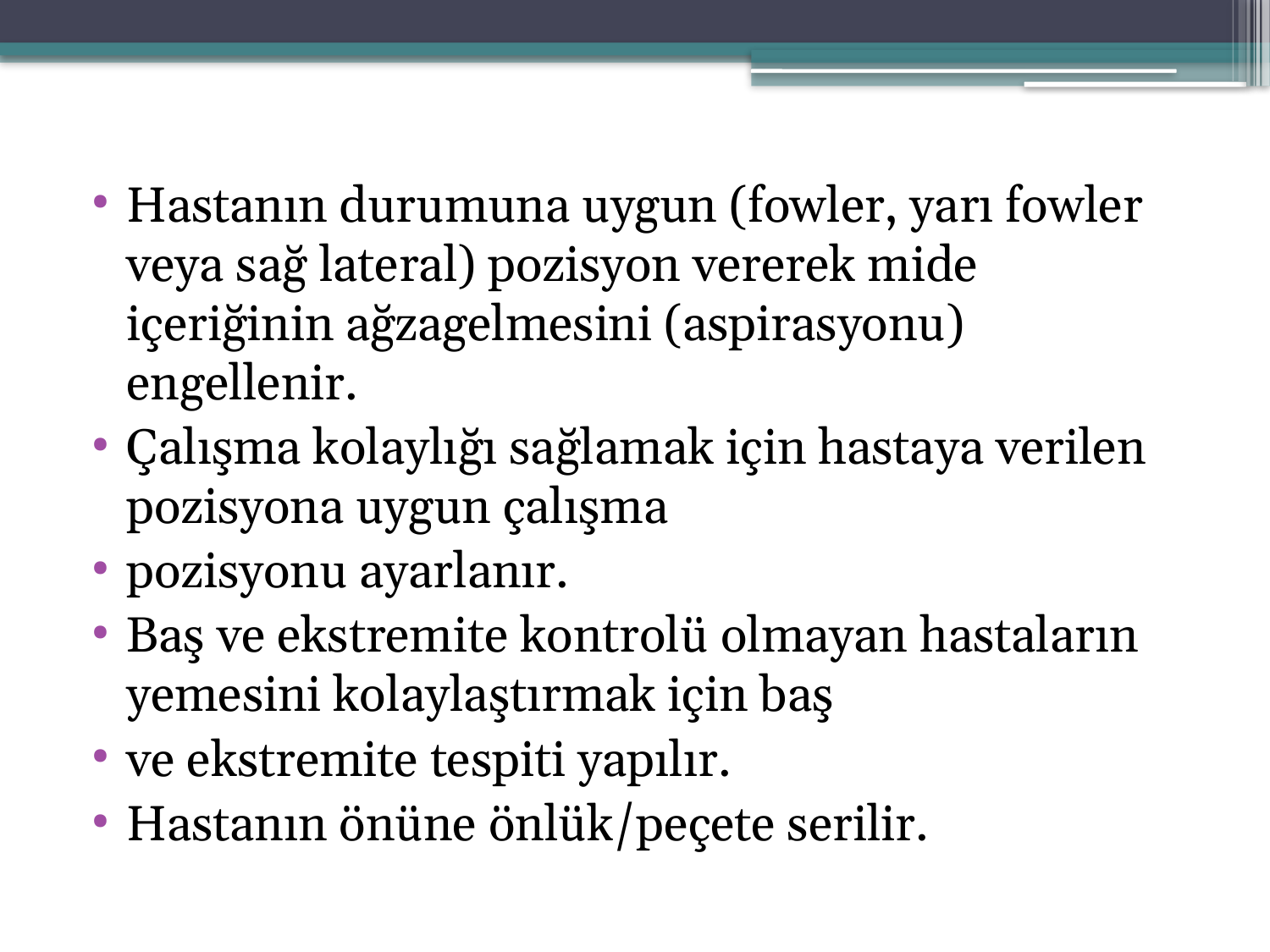

Hastanın durumuna uygun (fowler, yarı fowler veya sağ lateral) pozisyon vererek mide içeriğinin ağzagelmesini (aspirasyonu) engellenir.
Çalışma kolaylığı sağlamak için hastaya verilen pozisyona uygun çalışma
pozisyonu ayarlanır.
Baş ve ekstremite kontrolü olmayan hastaların yemesini kolaylaştırmak için baş
ve ekstremite tespiti yapılır.
Hastanın önüne önlük/peçete serilir.